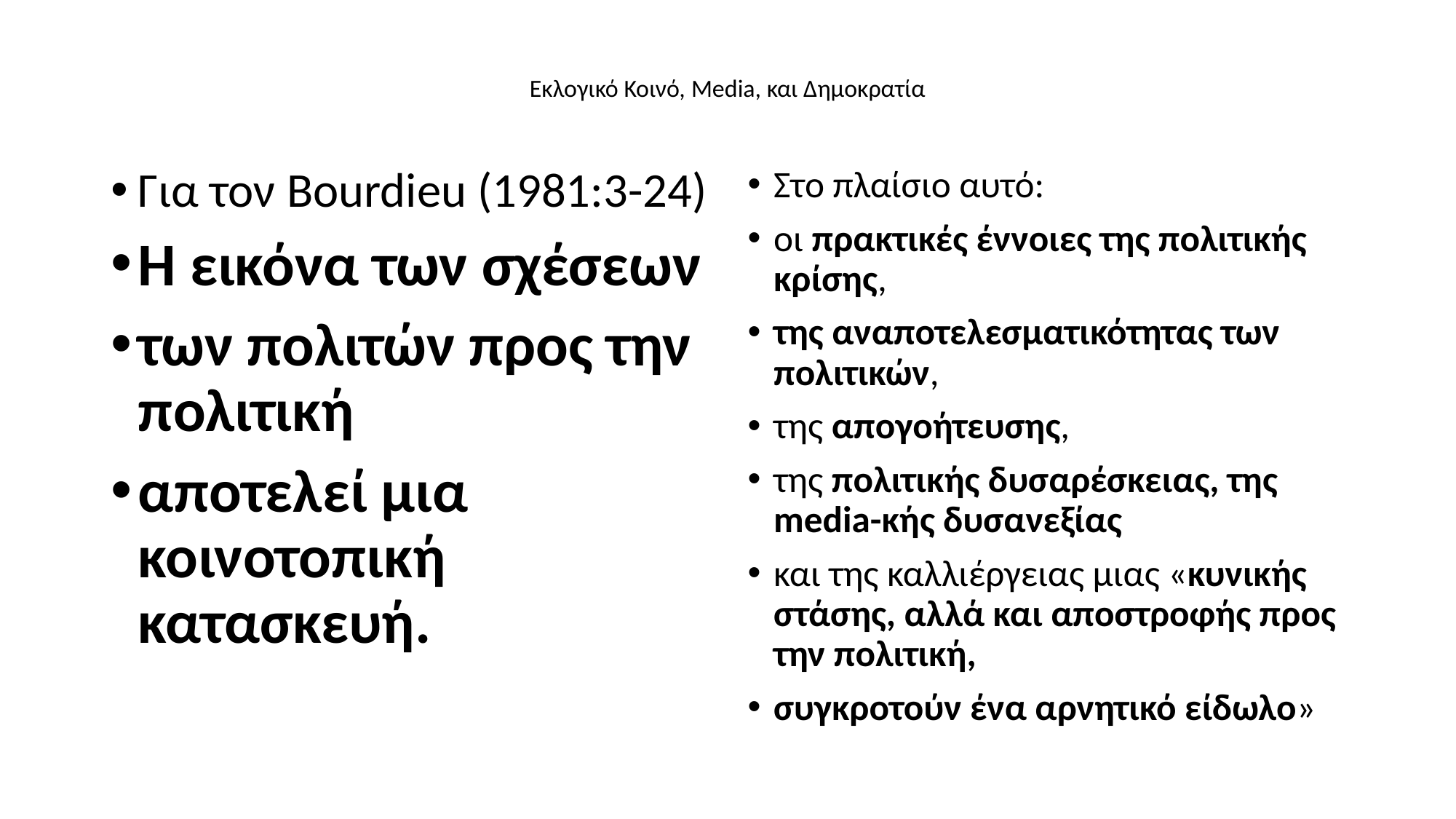

# Εκλογικό Κοινό, Media, και Δημοκρατία
Για τον Bourdieu (1981:3-24)
Η εικόνα των σχέσεων
των πολιτών προς την πολιτική
αποτελεί μια κοινοτοπική κατασκευή.
Στο πλαίσιο αυτό:
οι πρακτικές έννοιες της πολιτικής κρίσης,
της αναποτελεσματικότητας των πολιτικών,
της απογοήτευσης,
της πολιτικής δυσαρέσκειας, της media-κής δυσανεξίας
και της καλλιέργειας μιας «κυνικής στάσης, αλλά και αποστροφής προς την πολιτική,
συγκροτούν ένα αρνητικό είδωλο»